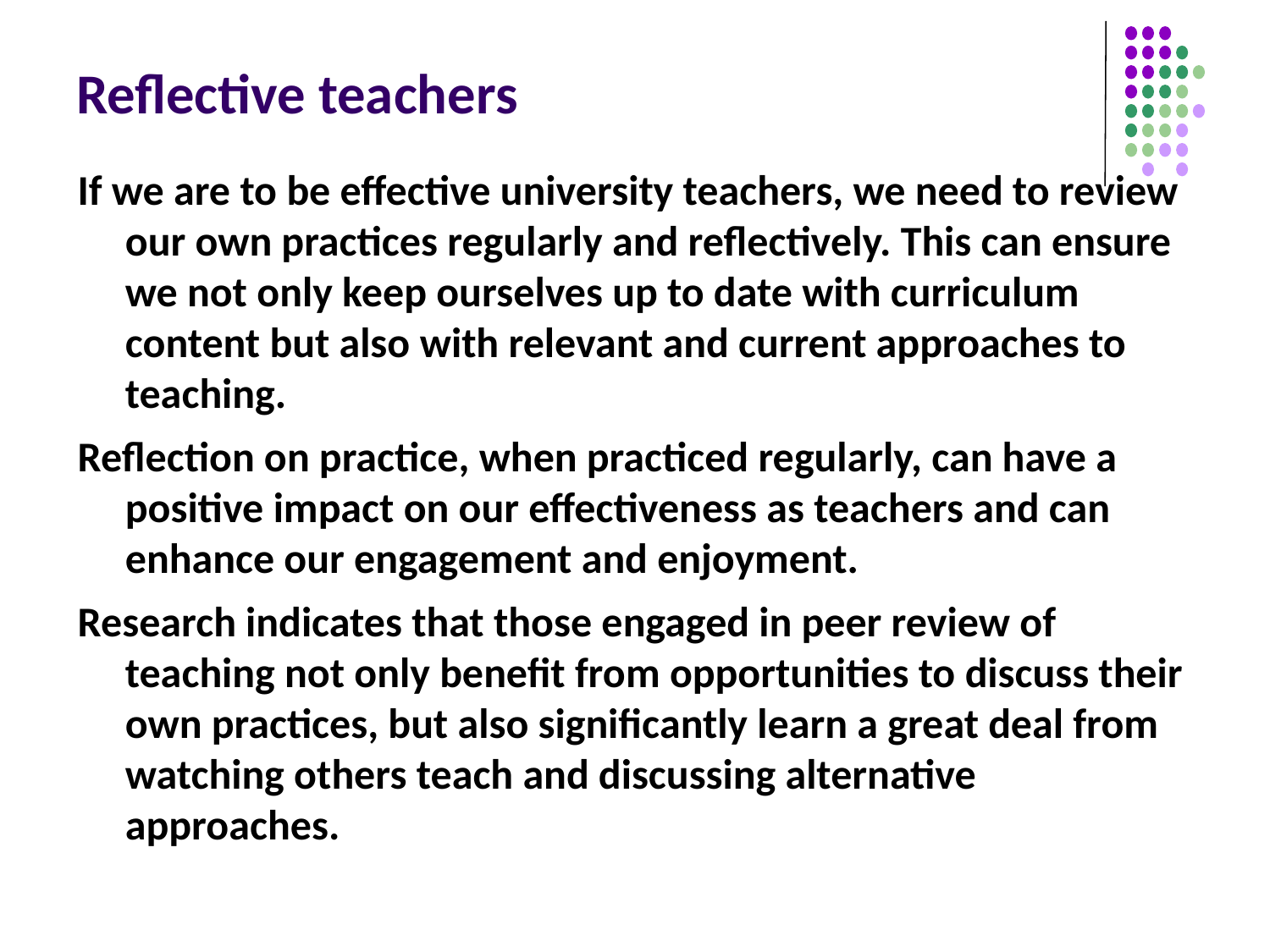

# Reflective teachers
If we are to be effective university teachers, we need to review our own practices regularly and reflectively. This can ensure we not only keep ourselves up to date with curriculum content but also with relevant and current approaches to teaching.
Reflection on practice, when practiced regularly, can have a positive impact on our effectiveness as teachers and can enhance our engagement and enjoyment.
Research indicates that those engaged in peer review of teaching not only benefit from opportunities to discuss their own practices, but also significantly learn a great deal from watching others teach and discussing alternative approaches.